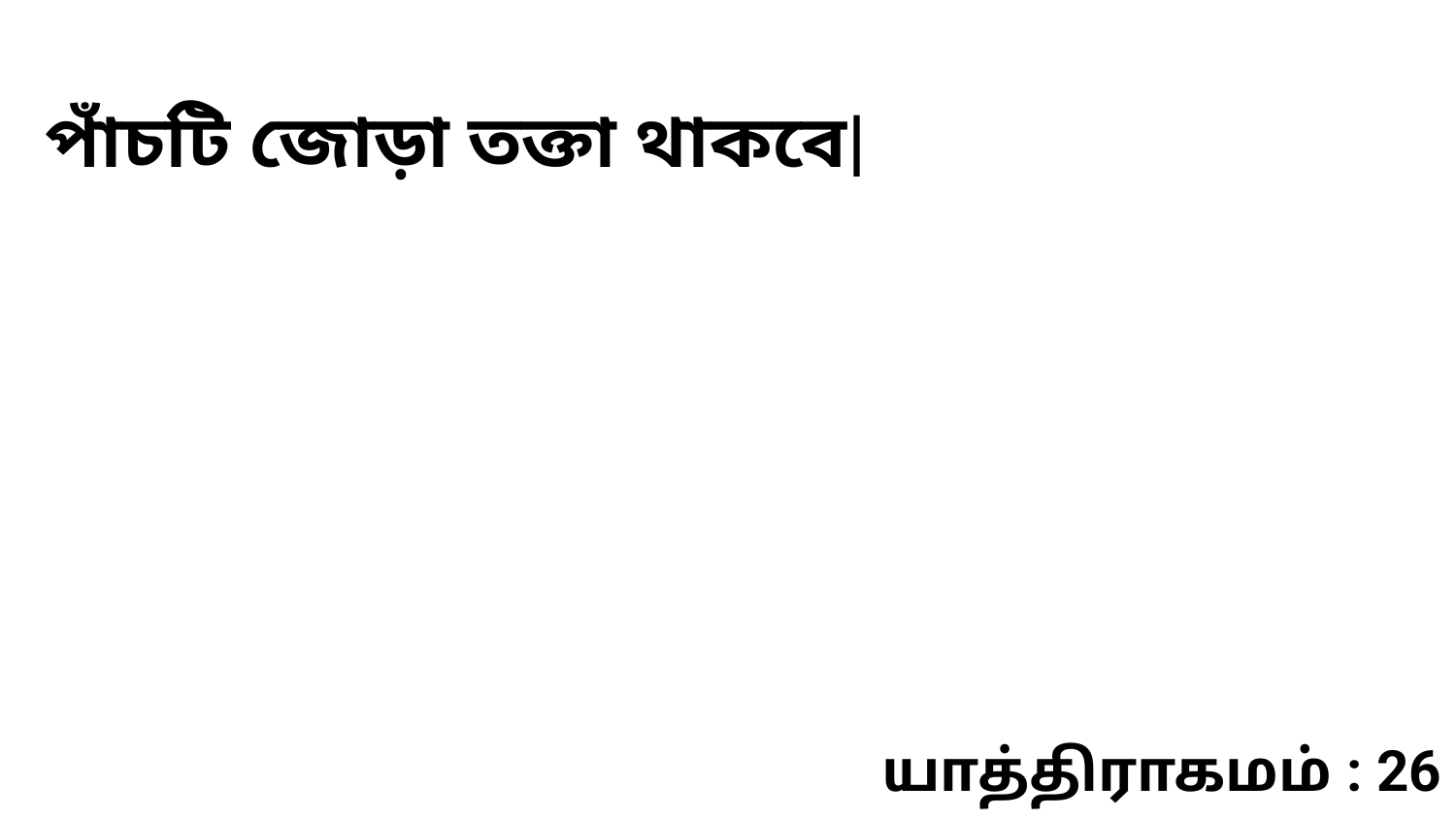

পাঁচটি জোড়া তক্তা থাকবে|
யாத்திராகமம் : 26